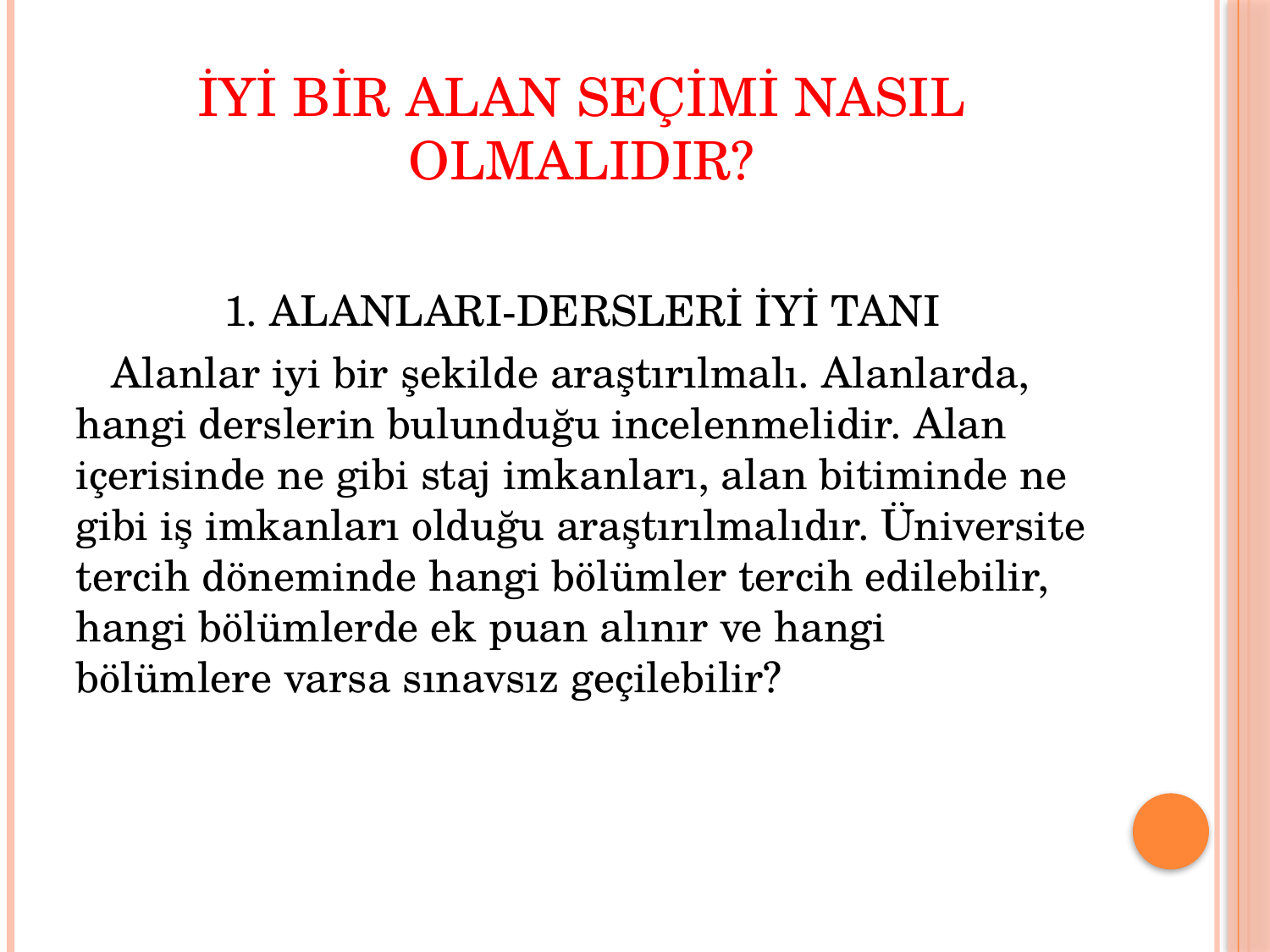

# İYİ BİR ALAN SEÇİMİ NASIL OLMALIDIR?
1. ALANLARI-DERSLERİ İYİ TANI
   Alanlar iyi bir şekilde araştırılmalı. Alanlarda, hangi derslerin bulunduğu incelenmelidir. Alan içerisinde ne gibi staj imkanları, alan bitiminde ne gibi iş imkanları olduğu araştırılmalıdır. Üniversite tercih döneminde hangi bölümler tercih edilebilir, hangi bölümlerde ek puan alınır ve hangi bölümlere varsa sınavsız geçilebilir?